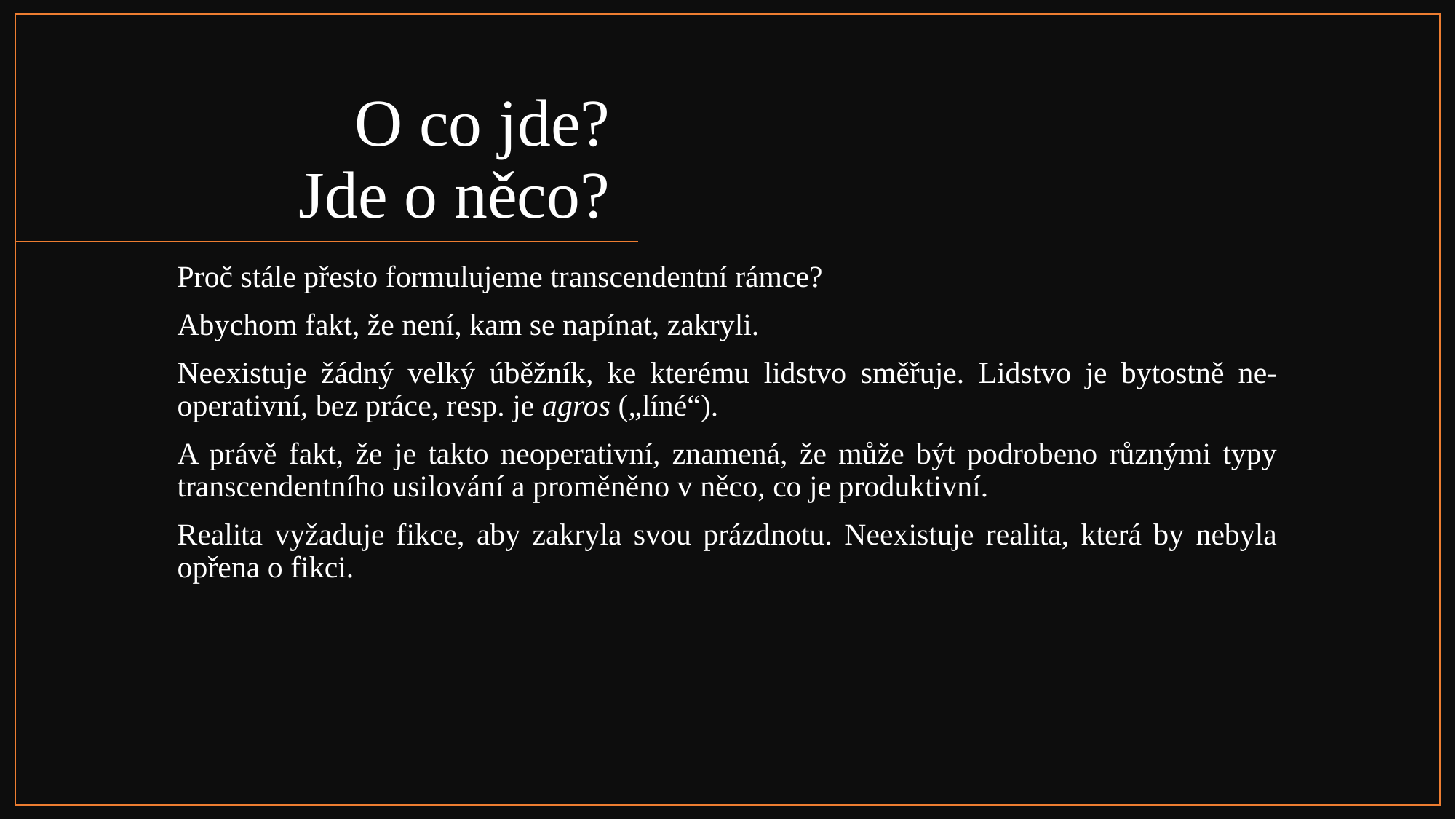

# O co jde? Jde o něco?
Proč stále přesto formulujeme transcendentní rámce?
Abychom fakt, že není, kam se napínat, zakryli.
Neexistuje žádný velký úběžník, ke kterému lidstvo směřuje. Lidstvo je bytostně ne-operativní, bez práce, resp. je agros („líné“).
A právě fakt, že je takto neoperativní, znamená, že může být podrobeno různými typy transcendentního usilování a proměněno v něco, co je produktivní.
Realita vyžaduje fikce, aby zakryla svou prázdnotu. Neexistuje realita, která by nebyla opřena o fikci.